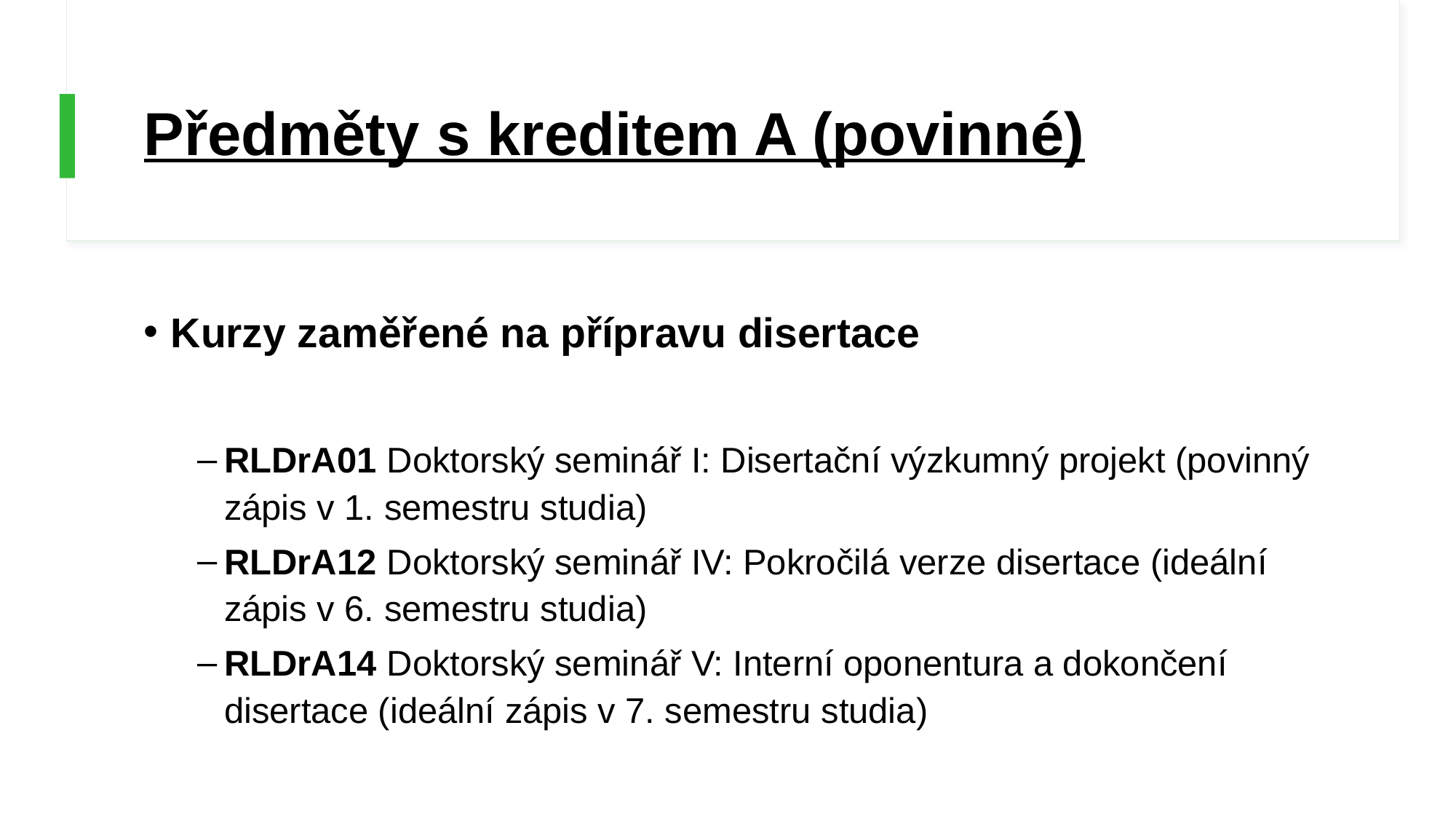

# Předměty s kreditem A (povinné)
Kurzy zaměřené na přípravu disertace

RLDrA01 Doktorský seminář I: Disertační výzkumný projekt (povinný zápis v 1. semestru studia)
RLDrA12 Doktorský seminář IV: Pokročilá verze disertace (ideální zápis v 6. semestru studia)
RLDrA14 Doktorský seminář V: Interní oponentura a dokončení disertace (ideální zápis v 7. semestru studia)